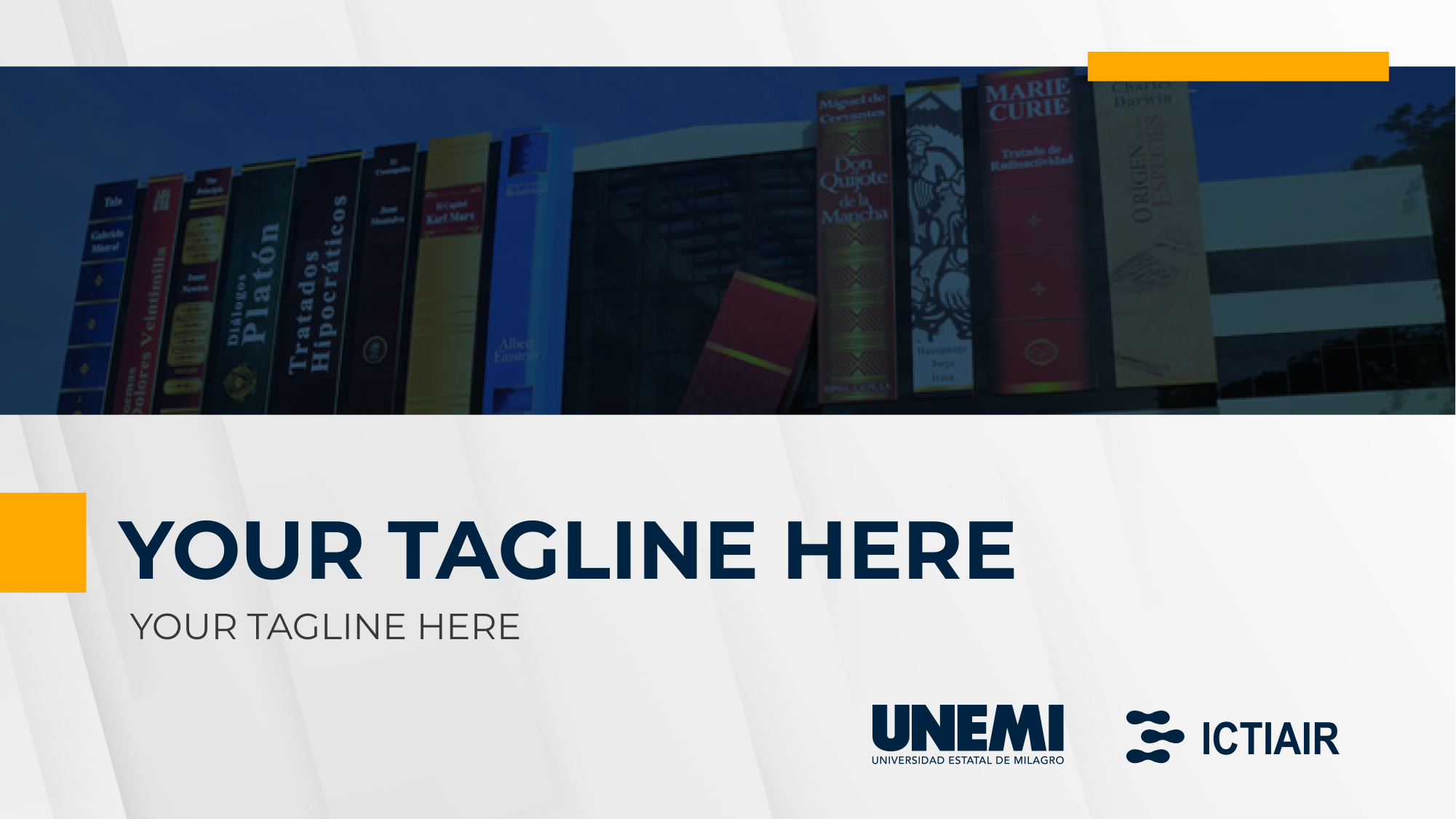

# YOUR TAGLINE HERE
YOUR TAGLINE HERE